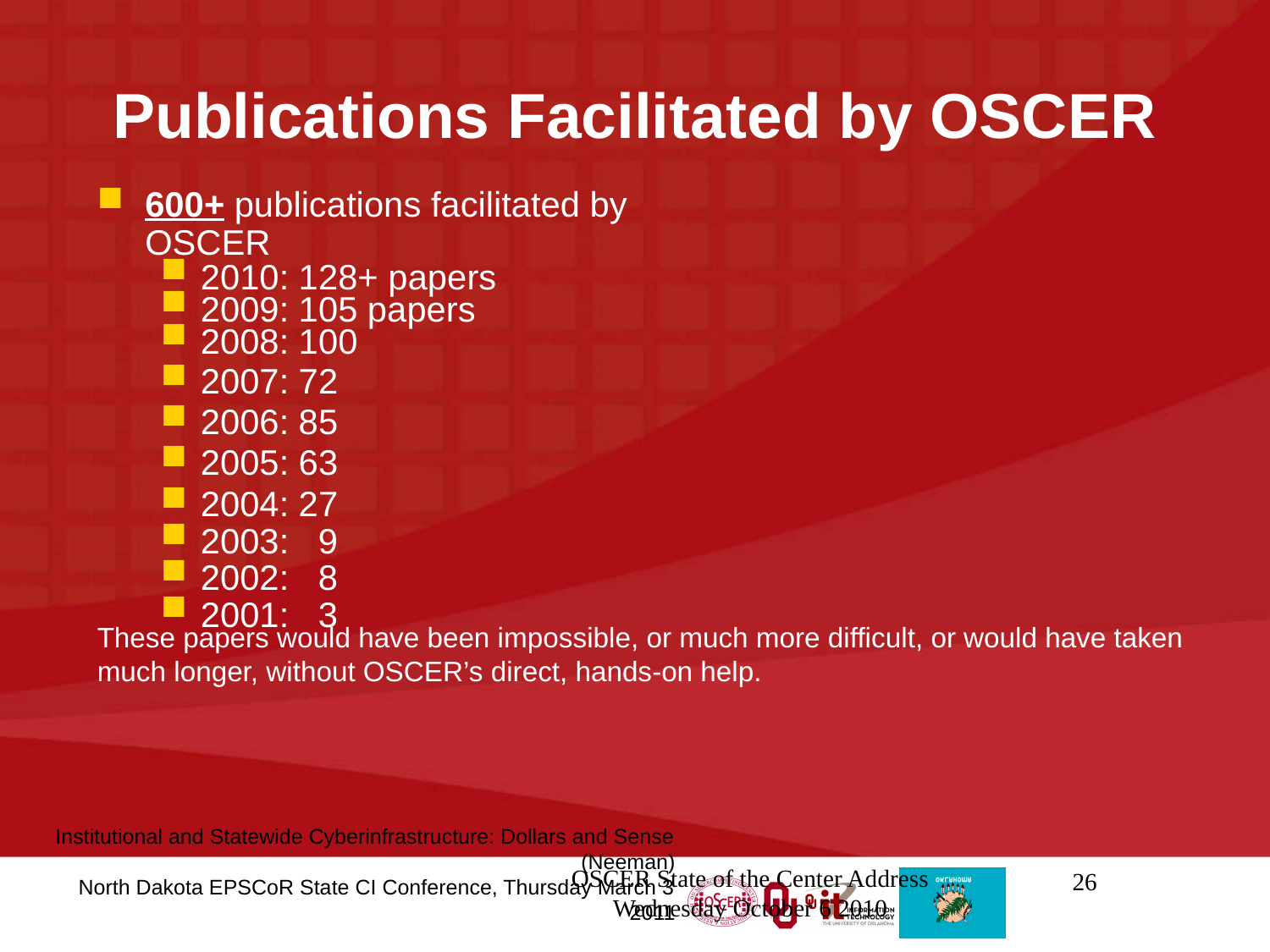

# Publications Facilitated by OSCER
600+ publications facilitated by OSCER
2010: 128+ papers
2009: 105 papers
2008: 100
2007: 72
2006: 85
2005: 63
2004: 27
2003:   9
2002:   8
2001:   3
These papers would have been impossible, or much more difficult, or would have taken much longer, without OSCER’s direct, hands-on help.
OSCER State of the Center Address
Wednesday October 6 2010
26